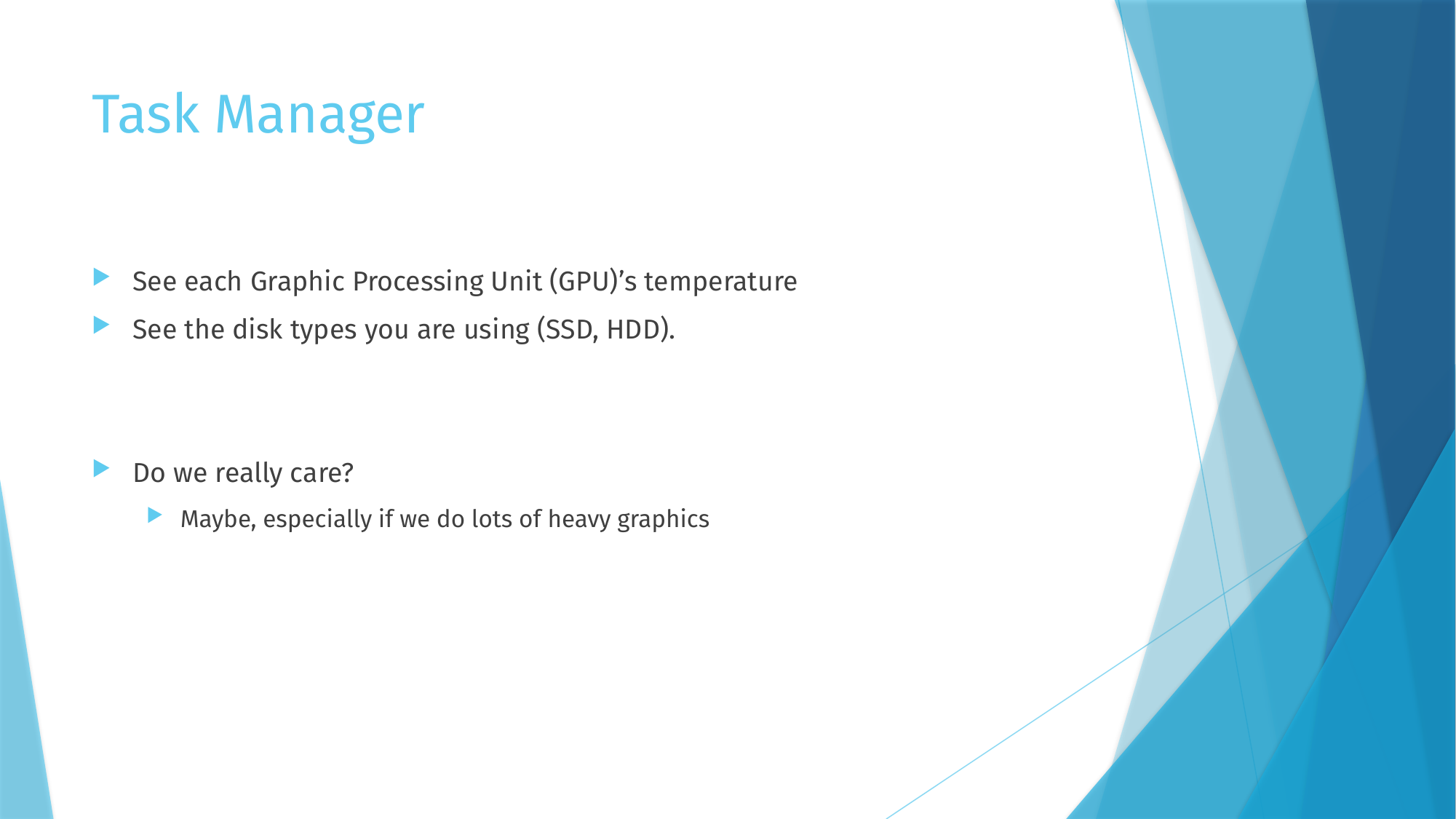

# Task Manager
See each Graphic Processing Unit (GPU)’s temperature
See the disk types you are using (SSD, HDD).

Do we really care?
Maybe, especially if we do lots of heavy graphics